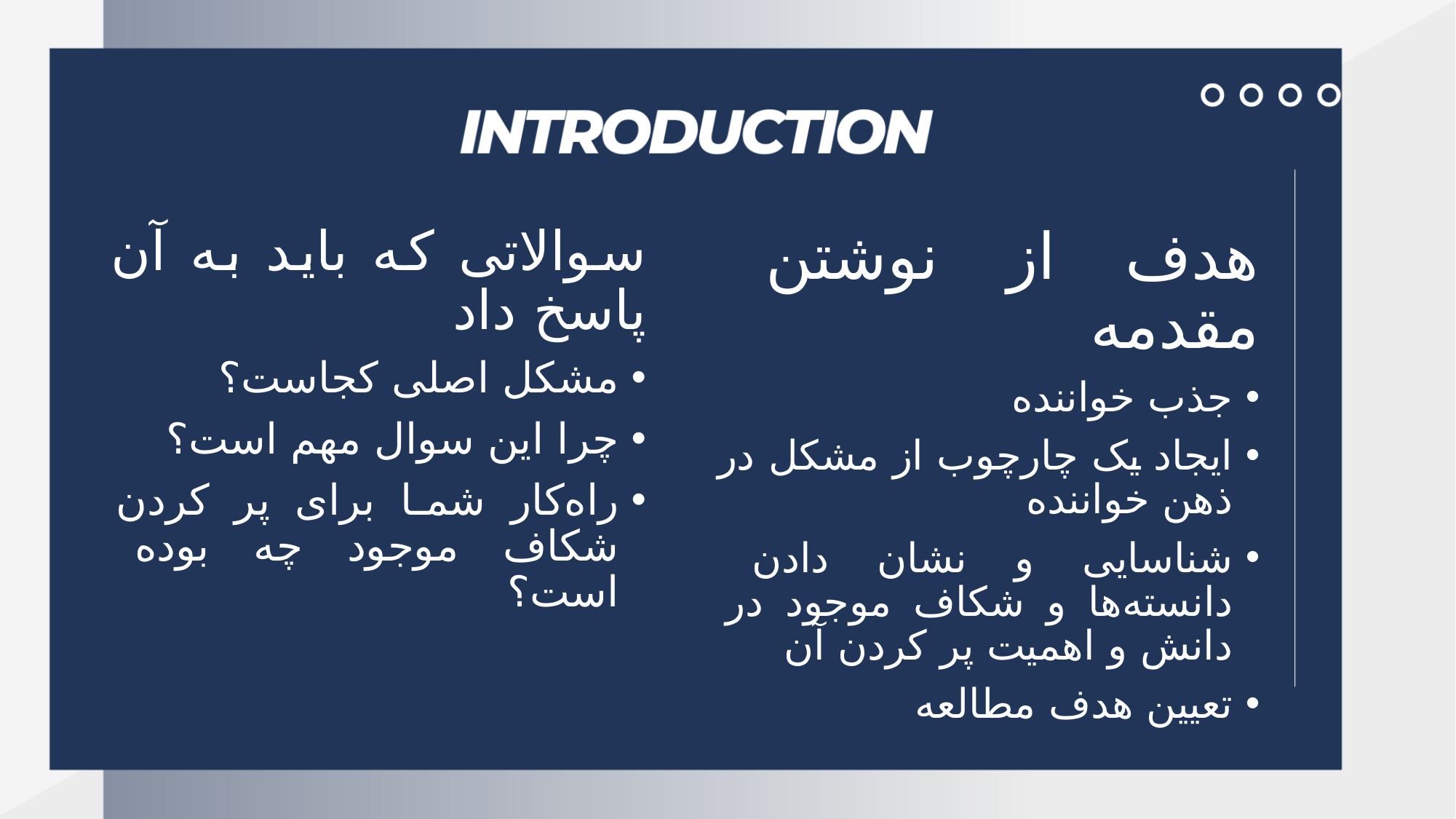

سوالاتی که باید به آن پاسخ داد
مشکل اصلی کجاست؟
چرا این سوال مهم است؟
راه‌کار شما برای پر کردن شکاف موجود چه بوده است؟
هدف از نوشتن مقدمه
جذب خواننده
ایجاد یک چارچوب از مشکل در ذهن خواننده
شناسایی و نشان دادن دانسته‌ها و شکاف موجود در دانش و اهمیت پر کردن آن
تعیین هدف مطالعه